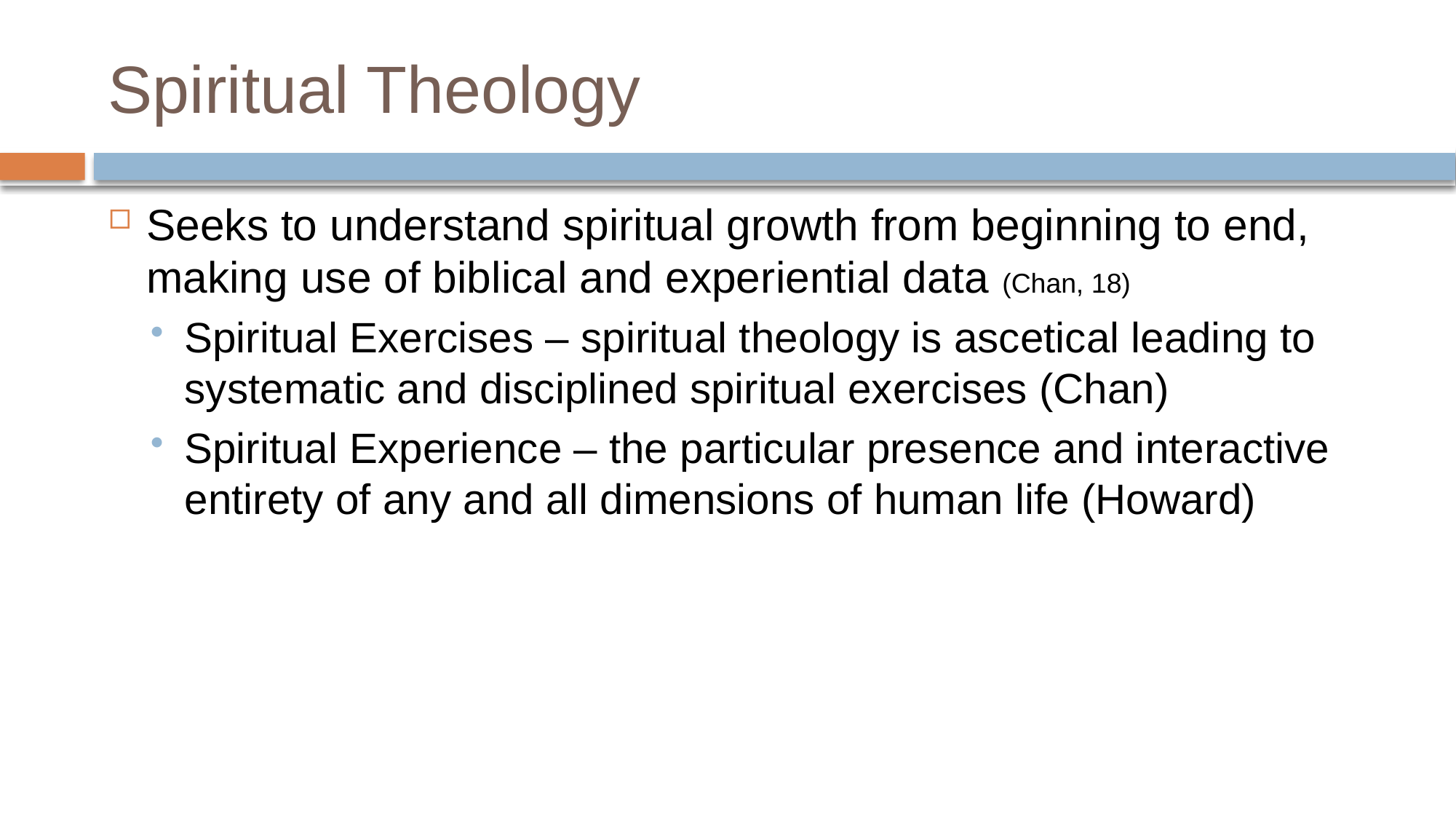

# Spiritual Theology
Seeks to understand spiritual growth from beginning to end, making use of biblical and experiential data (Chan, 18)
Spiritual Exercises – spiritual theology is ascetical leading to systematic and disciplined spiritual exercises (Chan)
Spiritual Experience – the particular presence and interactive entirety of any and all dimensions of human life (Howard)